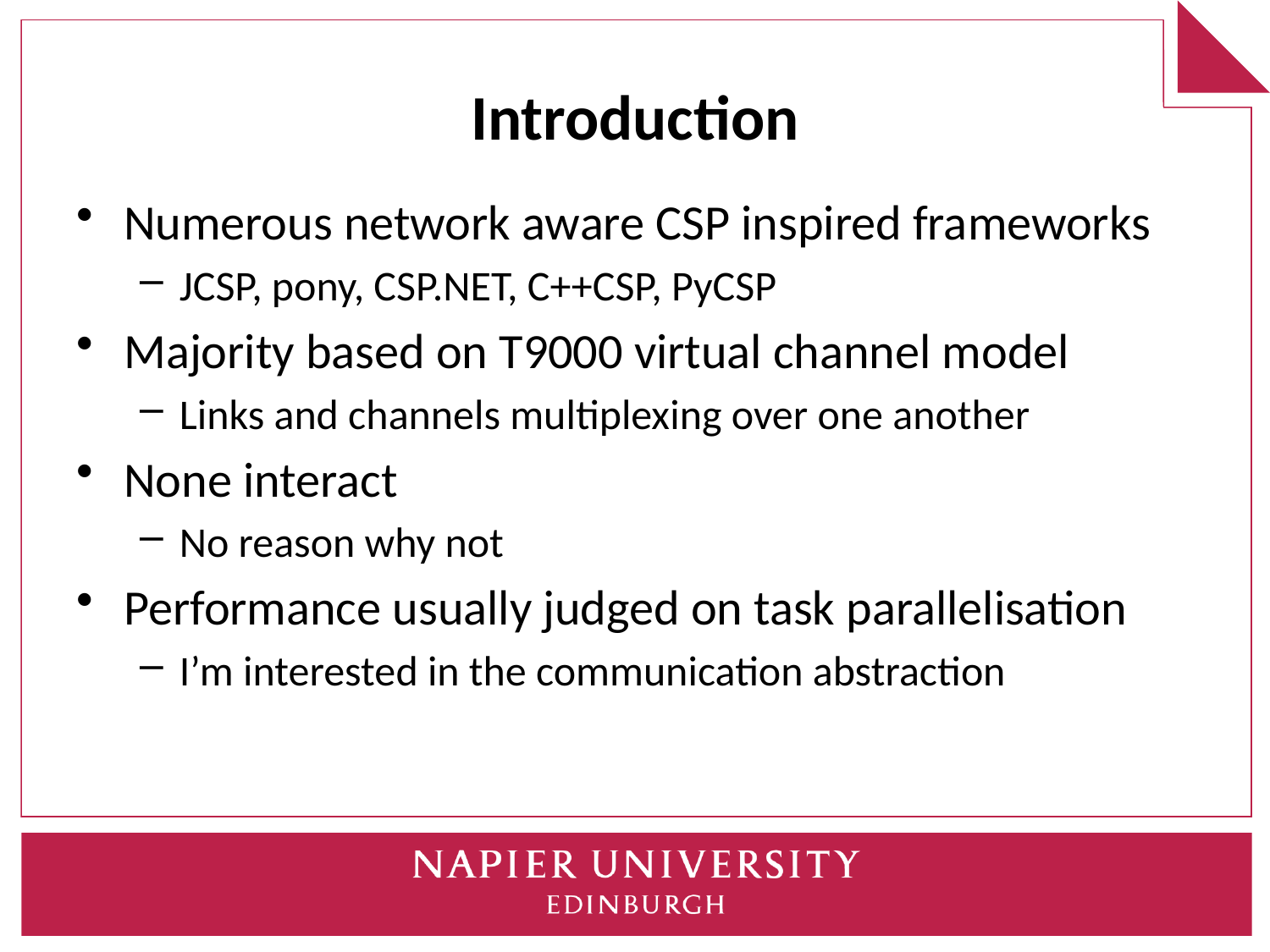

# Introduction
Numerous network aware CSP inspired frameworks
JCSP, pony, CSP.NET, C++CSP, PyCSP
Majority based on T9000 virtual channel model
Links and channels multiplexing over one another
None interact
No reason why not
Performance usually judged on task parallelisation
I’m interested in the communication abstraction